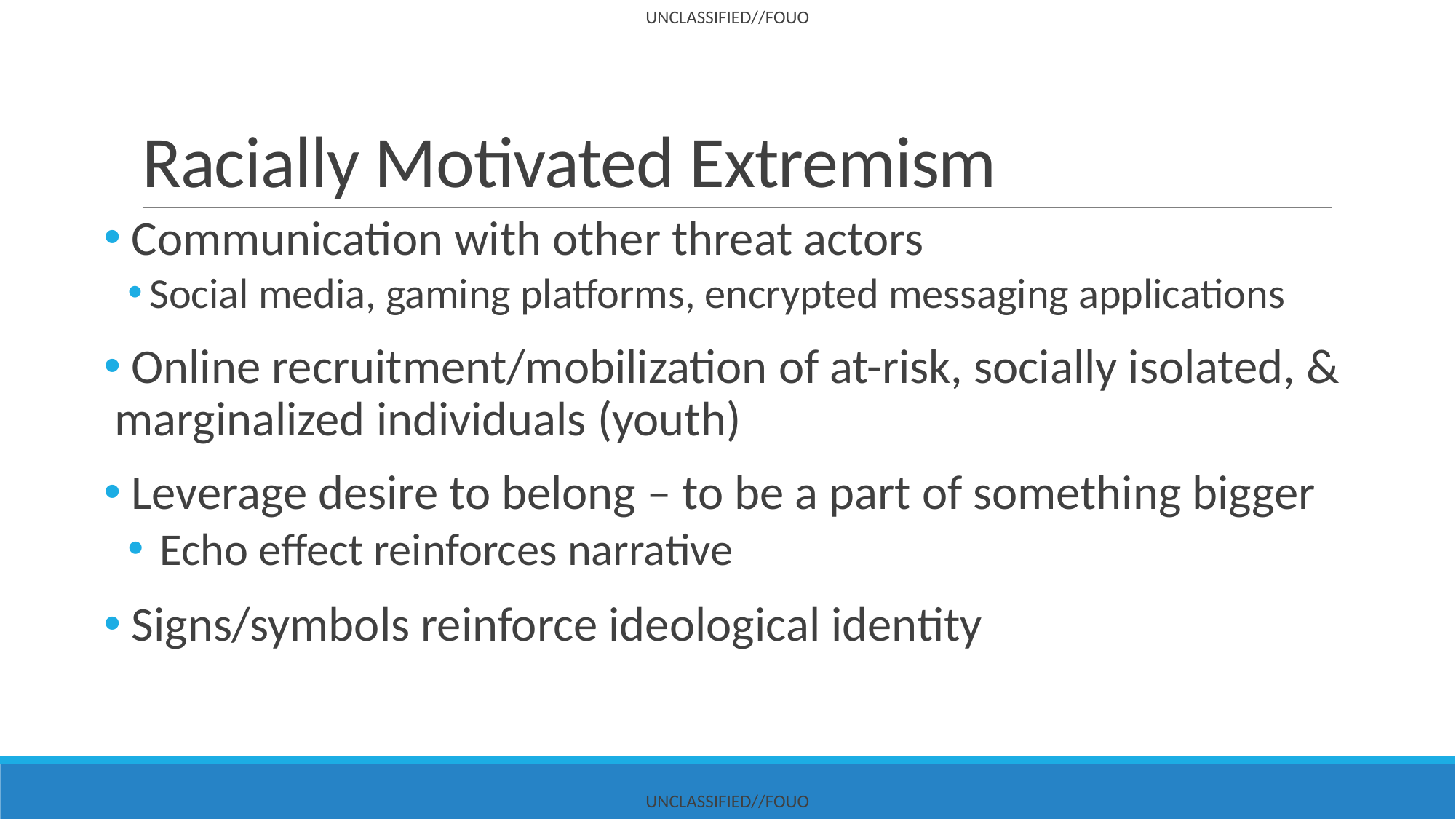

# Racially Motivated Extremism
 Communication with other threat actors
Social media, gaming platforms, encrypted messaging applications
 Online recruitment/mobilization of at-risk, socially isolated, & marginalized individuals (youth)
 Leverage desire to belong – to be a part of something bigger
 Echo effect reinforces narrative
 Signs/symbols reinforce ideological identity